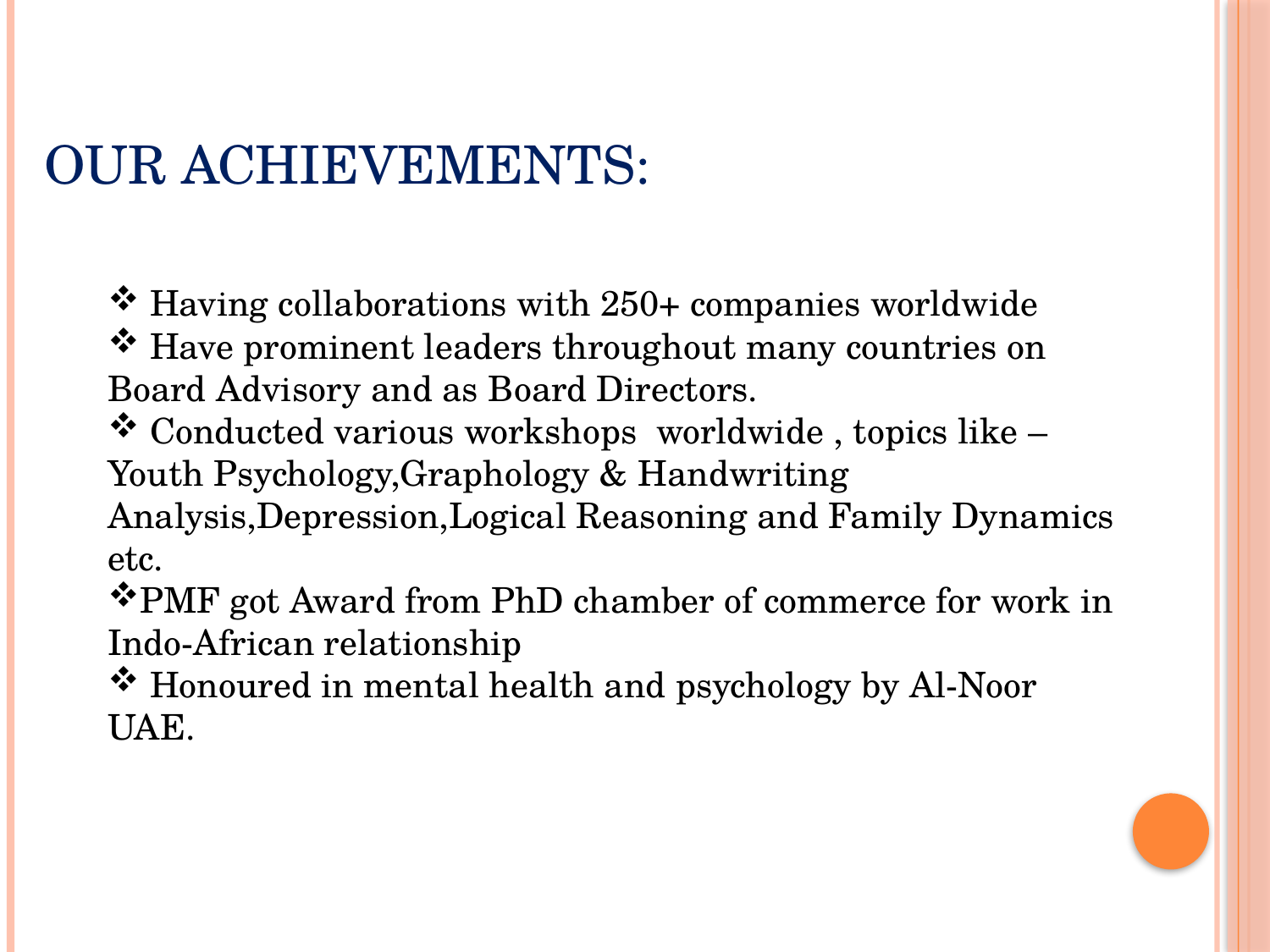

# OUR ACHIEVEMENTS:

 Having collaborations with 250+ companies worldwide
 Have prominent leaders throughout many countries on Board Advisory and as Board Directors.
 Conducted various workshops  worldwide , topics like – Youth Psychology,Graphology & Handwriting Analysis,Depression,Logical Reasoning and Family Dynamics etc.
PMF got Award from PhD chamber of commerce for work in Indo-African relationship
 Honoured in mental health and psychology by Al-Noor UAE.